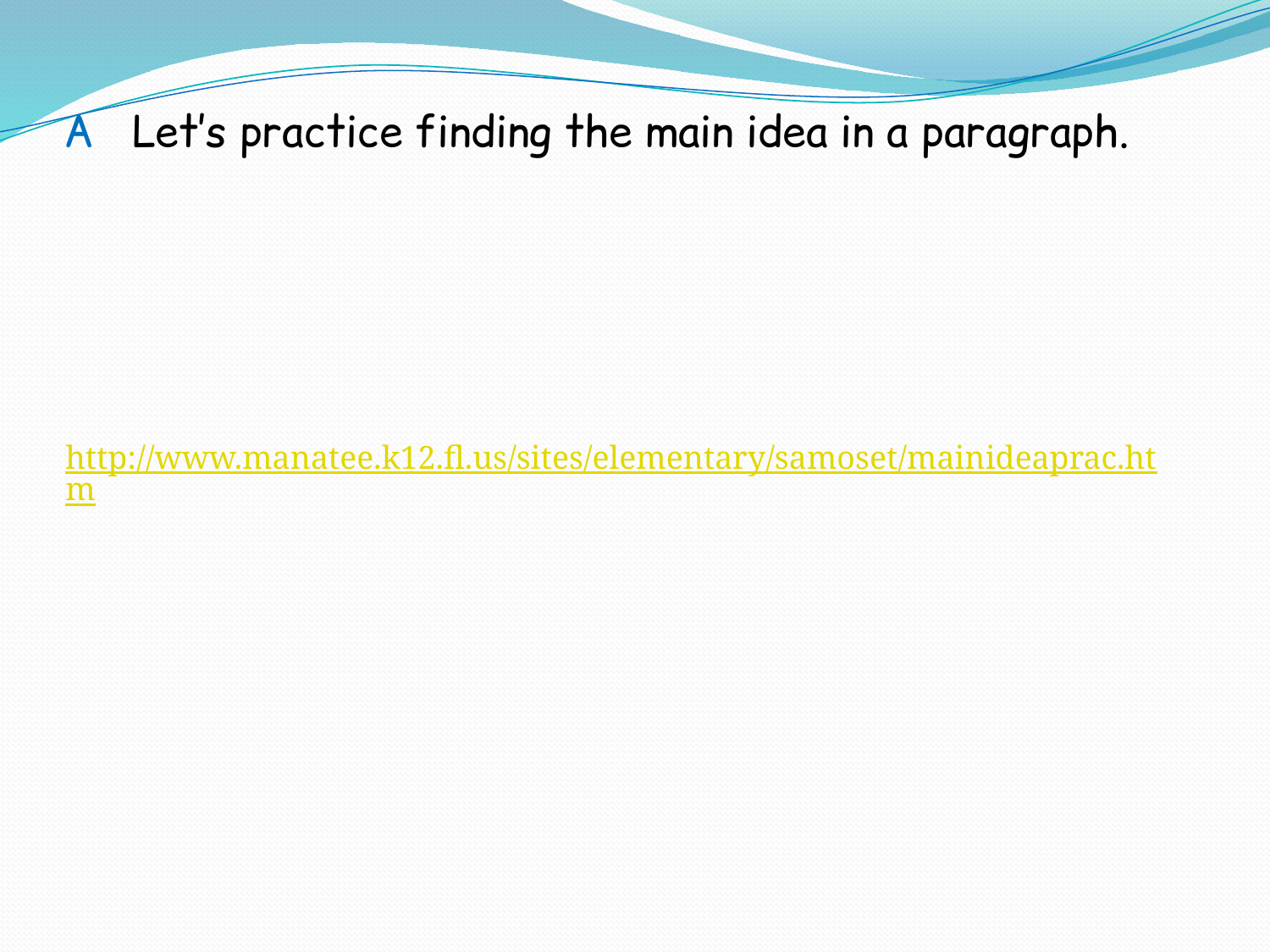

# A   Let’s practice finding the main idea in a paragraph.

http://www.manatee.k12.fl.us/sites/elementary/samoset/mainideaprac.htm